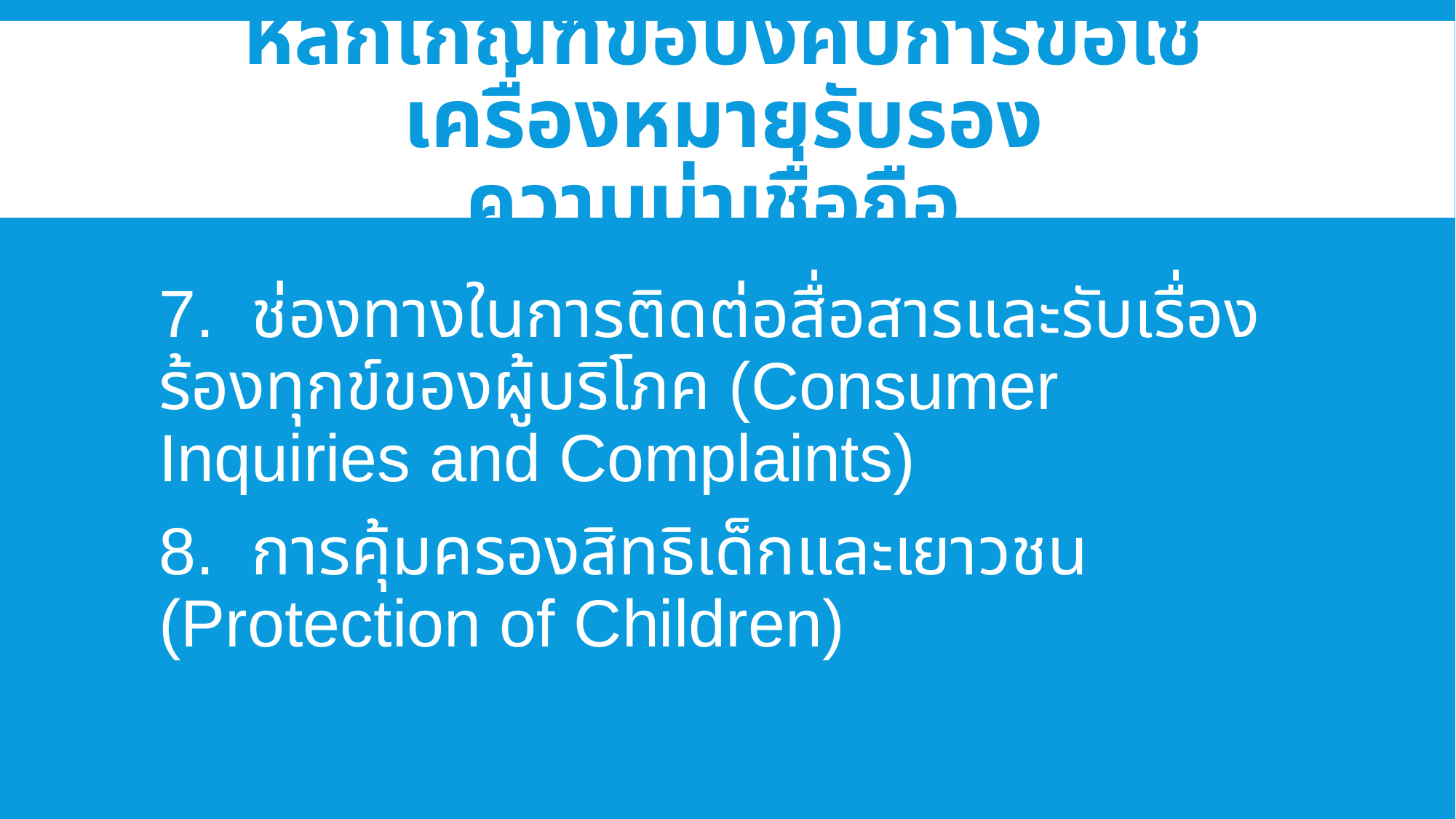

# หลักเกณฑ์ข้อบังคับการขอใช้เครื่องหมายรับรอง ความน่าเชื่อถือ
7.  ช่องทางในการติดต่อสื่อสารและรับเรื่องร้องทุกข์ของผู้บริโภค (Consumer Inquiries and Complaints)
8.  การคุ้มครองสิทธิเด็กและเยาวชน (Protection of Children)